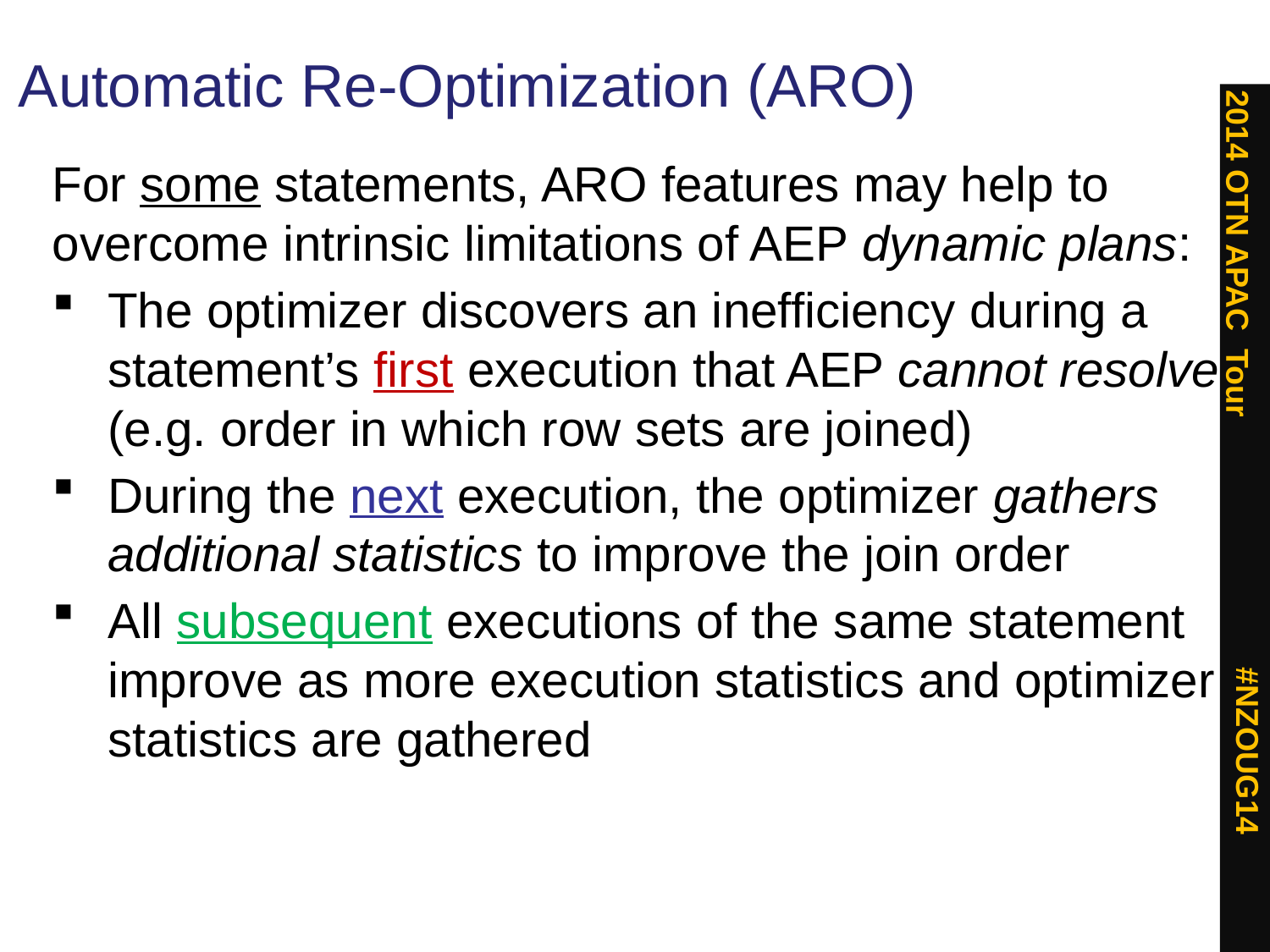

# Automatic Re-Optimization (ARO)
For some statements, ARO features may help to overcome intrinsic limitations of AEP dynamic plans:
The optimizer discovers an inefficiency during a statement’s first execution that AEP cannot resolve (e.g. order in which row sets are joined)
During the next execution, the optimizer gathers additional statistics to improve the join order
All subsequent executions of the same statement improve as more execution statistics and optimizer statistics are gathered